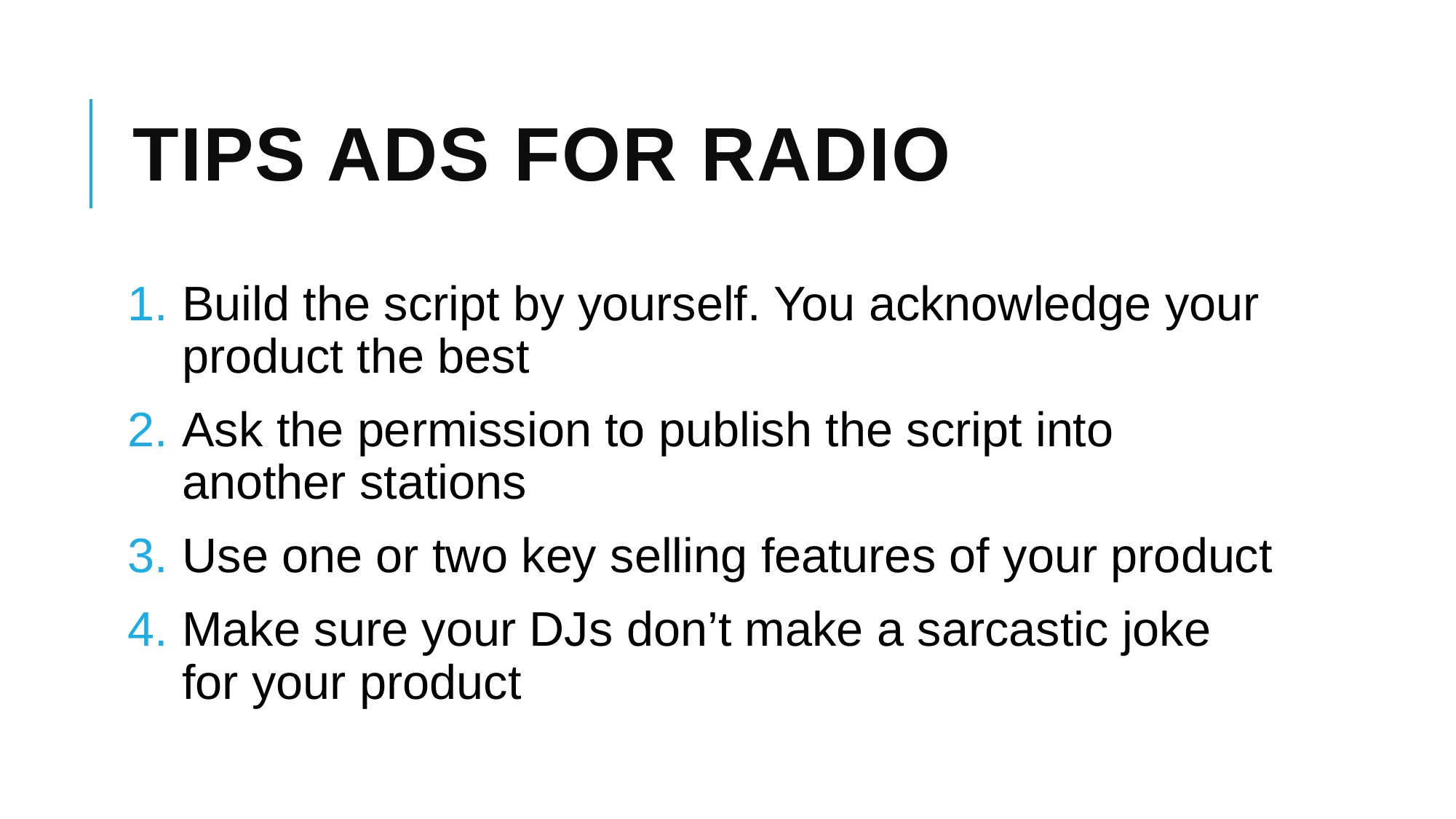

# Tips ads for radio
Build the script by yourself. You acknowledge your product the best
Ask the permission to publish the script into another stations
Use one or two key selling features of your product
Make sure your DJs don’t make a sarcastic joke for your product